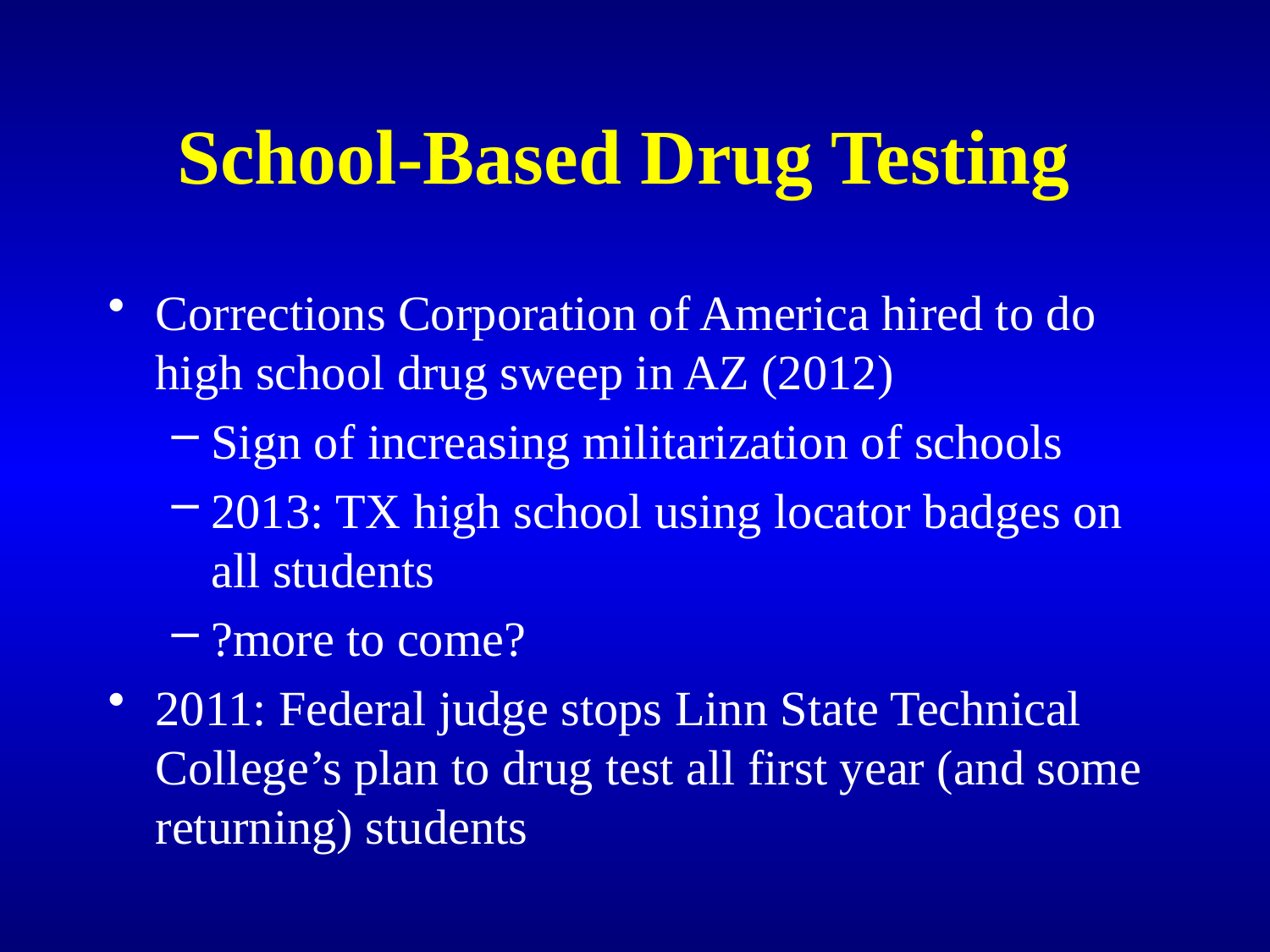

# School-Based Drug Testing
Corrections Corporation of America hired to do high school drug sweep in AZ (2012)
Sign of increasing militarization of schools
2013: TX high school using locator badges on all students
?more to come?
2011: Federal judge stops Linn State Technical College’s plan to drug test all first year (and some returning) students